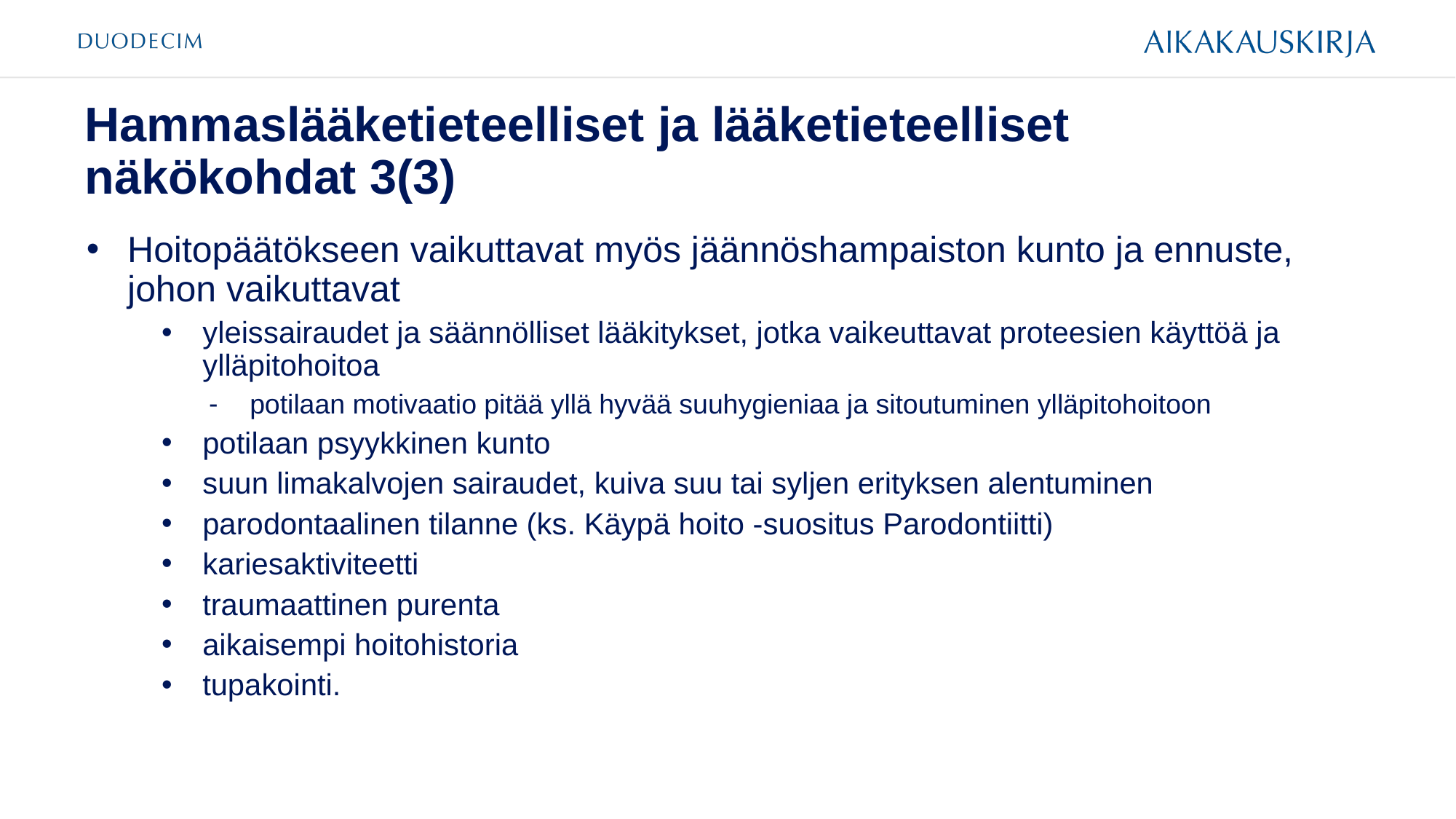

# Hammaslääketieteelliset ja lääketieteelliset näkökohdat 3(3)
Hoitopäätökseen vaikuttavat myös jäännöshampaiston kunto ja ennuste, johon vaikuttavat
yleissairaudet ja säännölliset lääkitykset, jotka vaikeuttavat proteesien käyttöä ja ylläpitohoitoa
potilaan motivaatio pitää yllä hyvää suuhygieniaa ja sitoutuminen ylläpitohoitoon
potilaan psyykkinen kunto
suun limakalvojen sairaudet, kuiva suu tai syljen erityksen alentuminen
parodontaalinen tilanne (ks. Käypä hoito -suositus Parodontiitti)
kariesaktiviteetti
traumaattinen purenta
aikaisempi hoitohistoria
tupakointi.